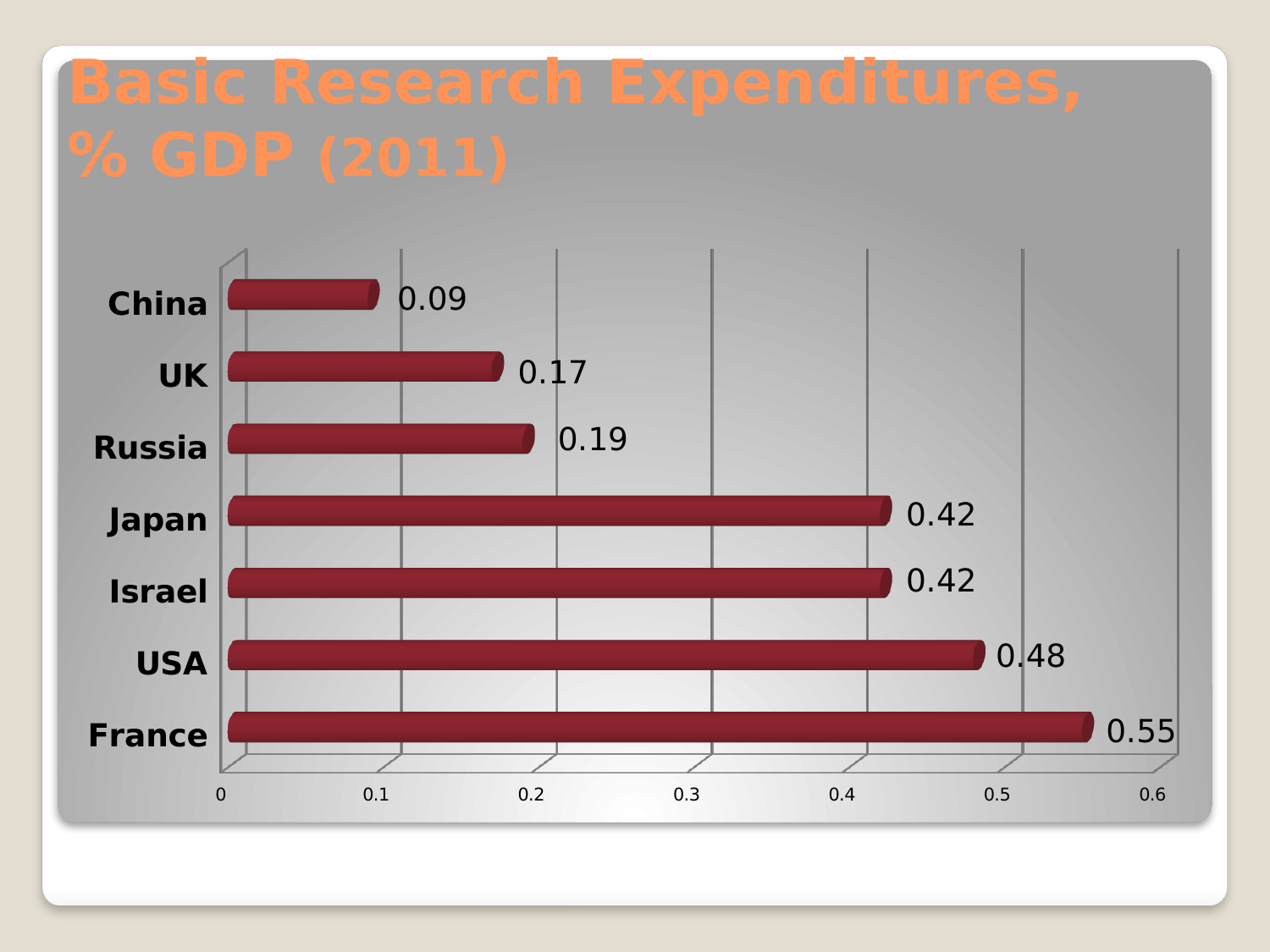

# Basic Research Expenditures, % GDP (2011)

[unsupported chart]